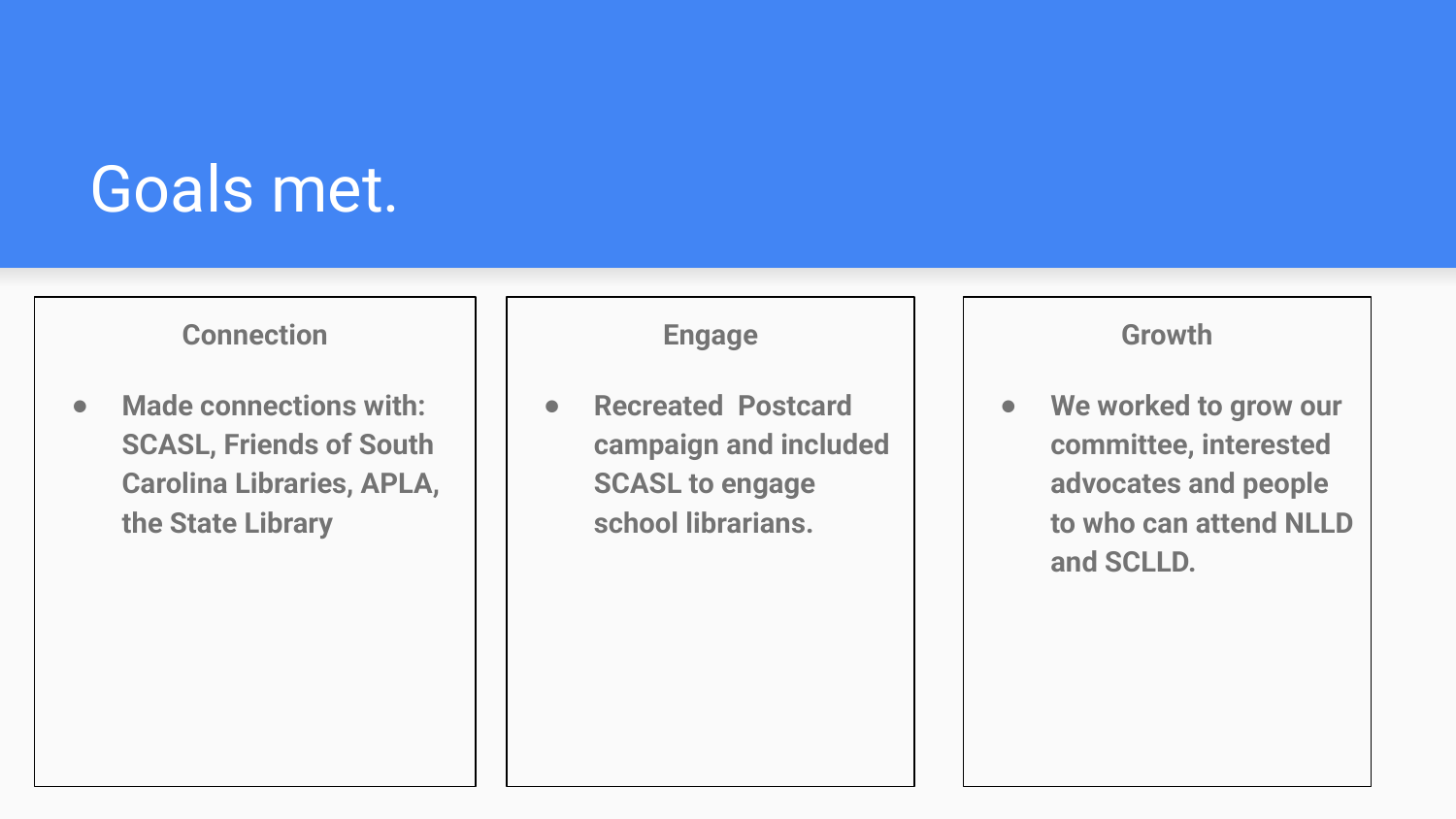

# Goals met.
Connection
Made connections with: SCASL, Friends of South Carolina Libraries, APLA, the State Library
Engage
Recreated  Postcard campaign and included SCASL to engage school librarians.
Growth
We worked to grow our committee, interested advocates and people to who can attend NLLD and SCLLD.